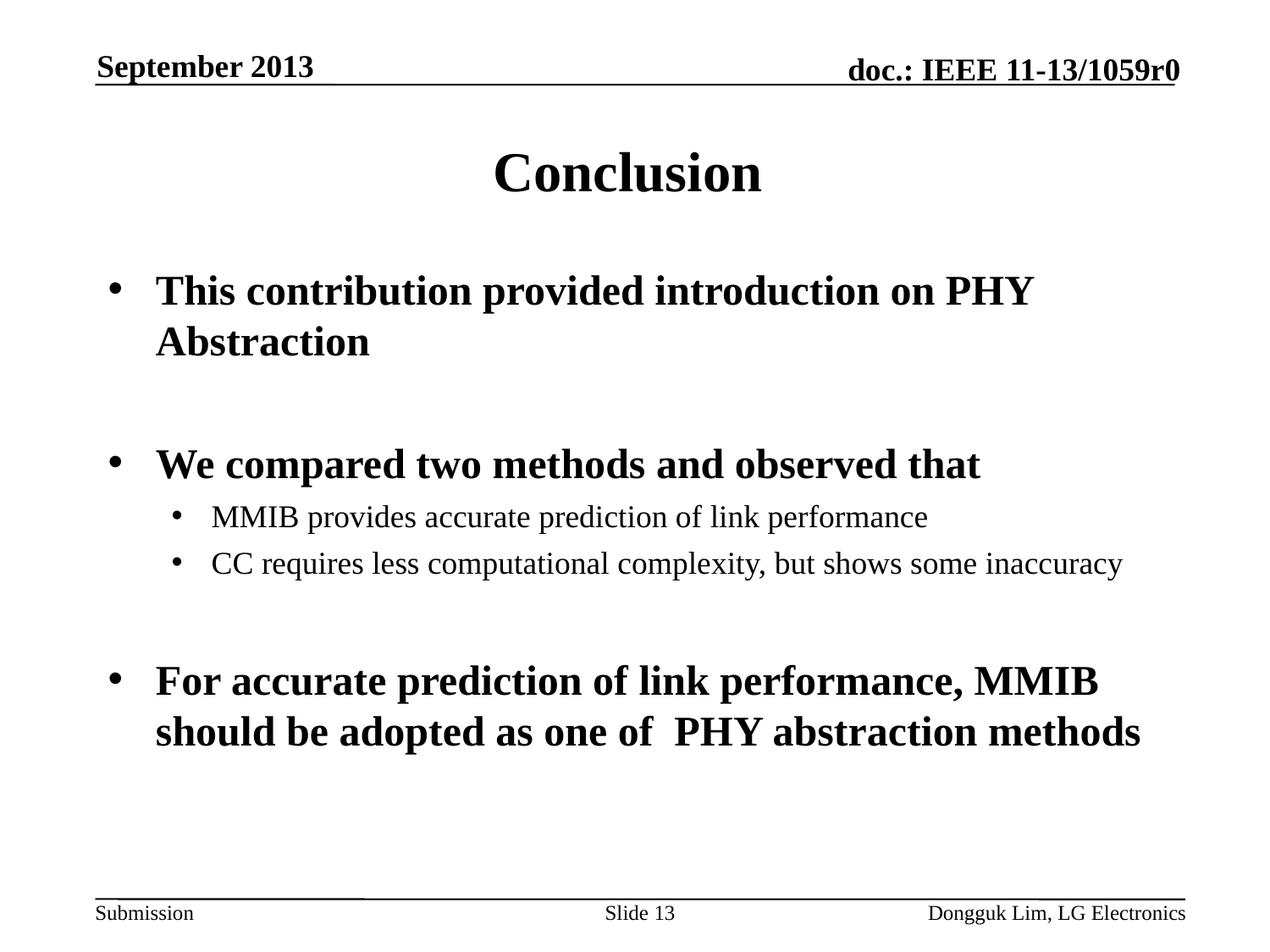

September 2013
# Conclusion
This contribution provided introduction on PHY Abstraction

We compared two methods and observed that
MMIB provides accurate prediction of link performance
CC requires less computational complexity, but shows some inaccuracy

For accurate prediction of link performance, MMIB should be adopted as one of  PHY abstraction methods
Slide 13
Dongguk Lim, LG Electronics